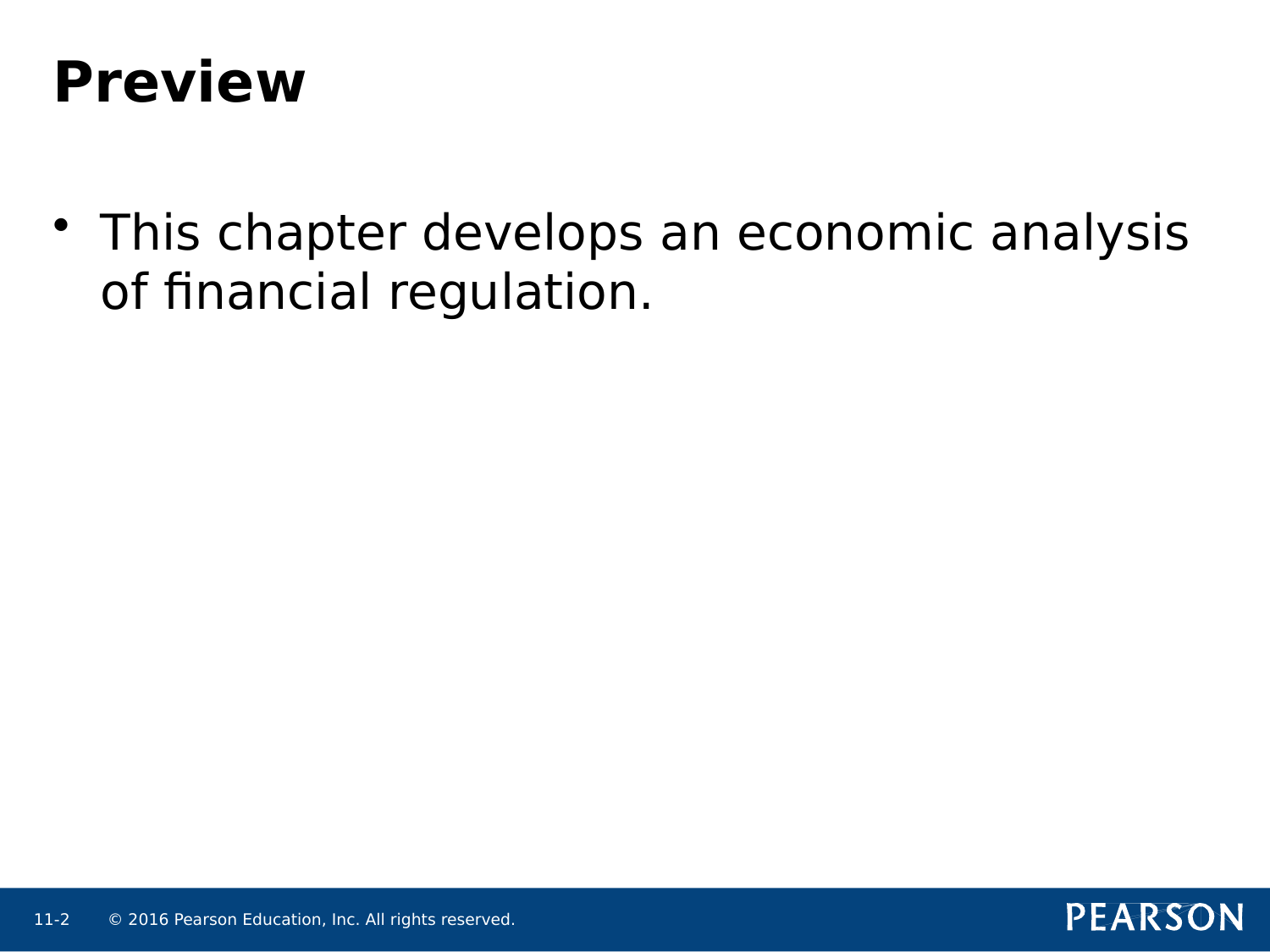

# Preview
This chapter develops an economic analysis of financial regulation.